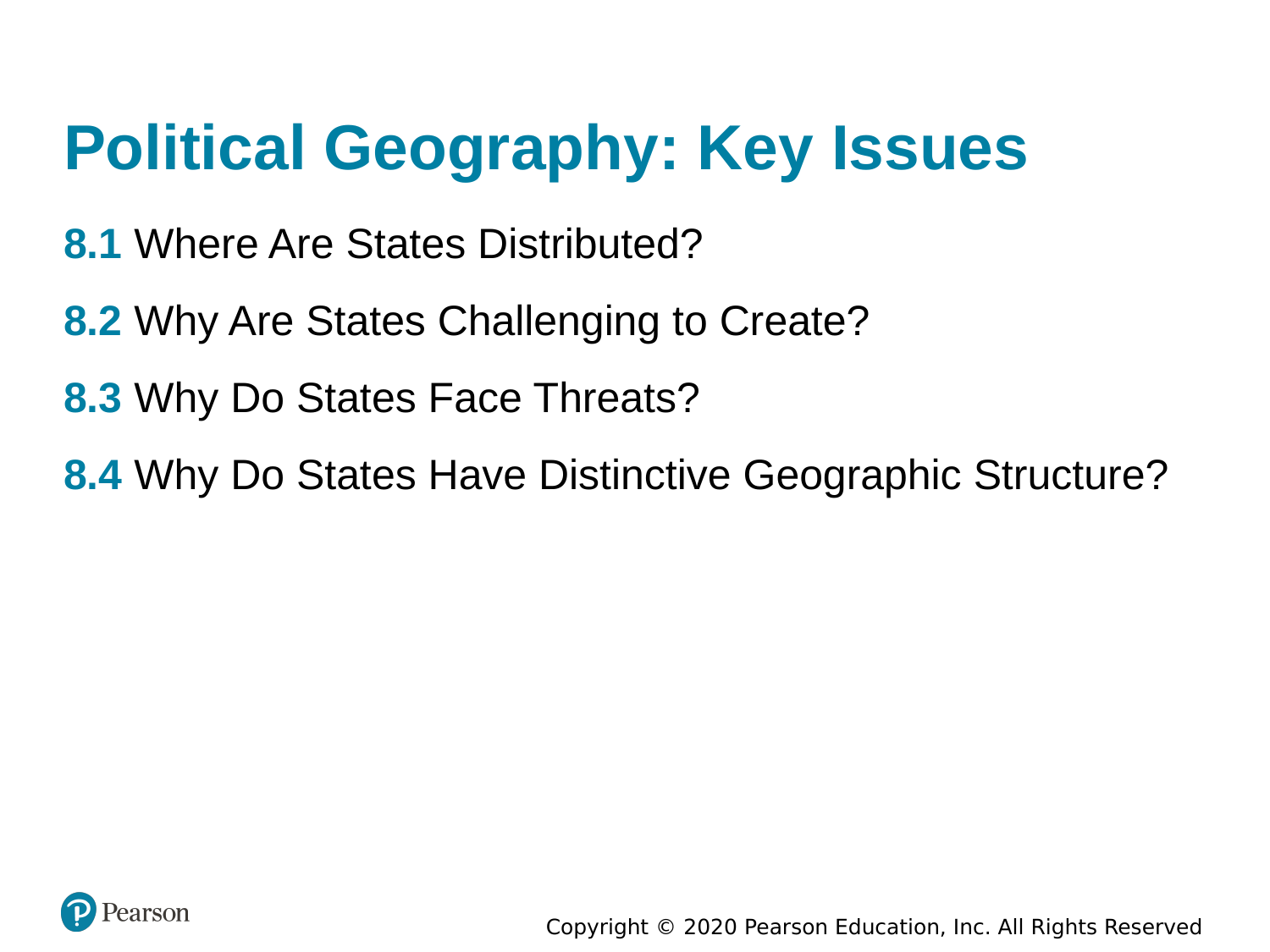

# Political Geography: Key Issues
8.1 Where Are States Distributed?
8.2 Why Are States Challenging to Create?
8.3 Why Do States Face Threats?
8.4 Why Do States Have Distinctive Geographic Structure?